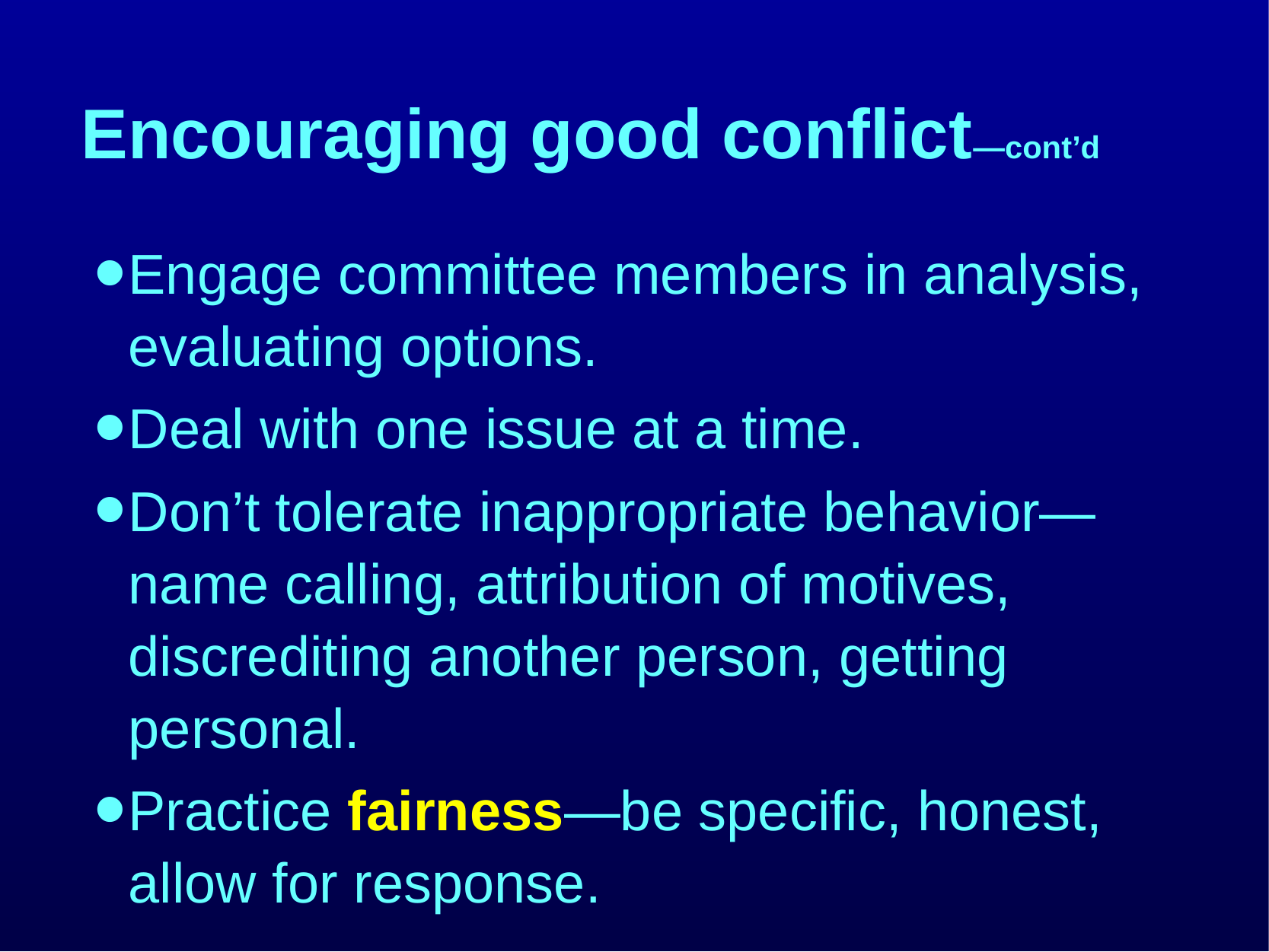

# Encouraging good conflict—cont’d
Engage committee members in analysis, evaluating options.
Deal with one issue at a time.
Don’t tolerate inappropriate behavior—name calling, attribution of motives, discrediting another person, getting personal.
Practice fairness—be specific, honest, allow for response.